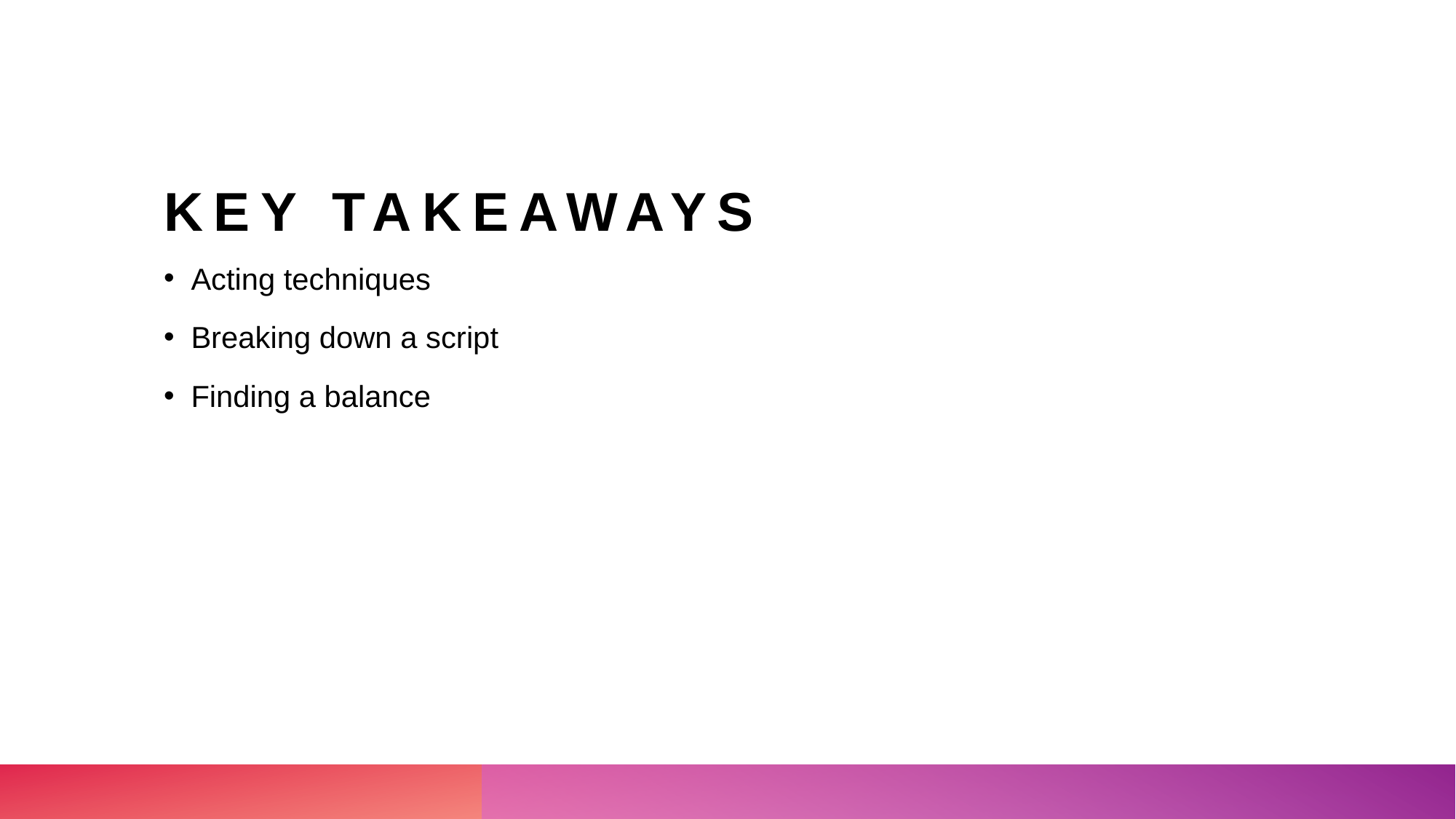

# Key takeaways
Acting techniques
Breaking down a script
Finding a balance